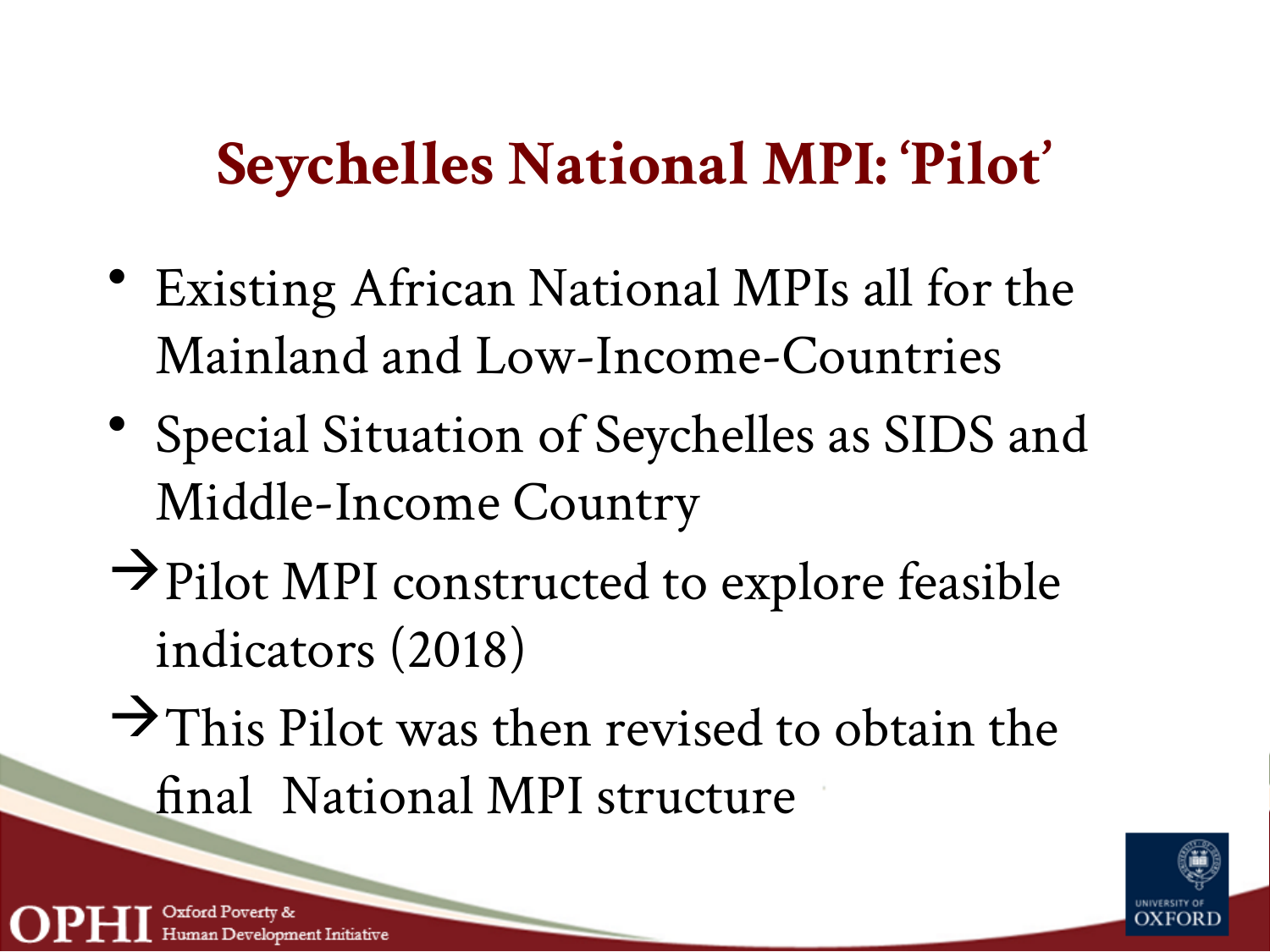

# Seychelles National MPI: ‘Pilot’
Existing African National MPIs all for the Mainland and Low-Income-Countries
Special Situation of Seychelles as SIDS and Middle-Income Country
Pilot MPI constructed to explore feasible indicators (2018)
This Pilot was then revised to obtain the final 	National MPI structure